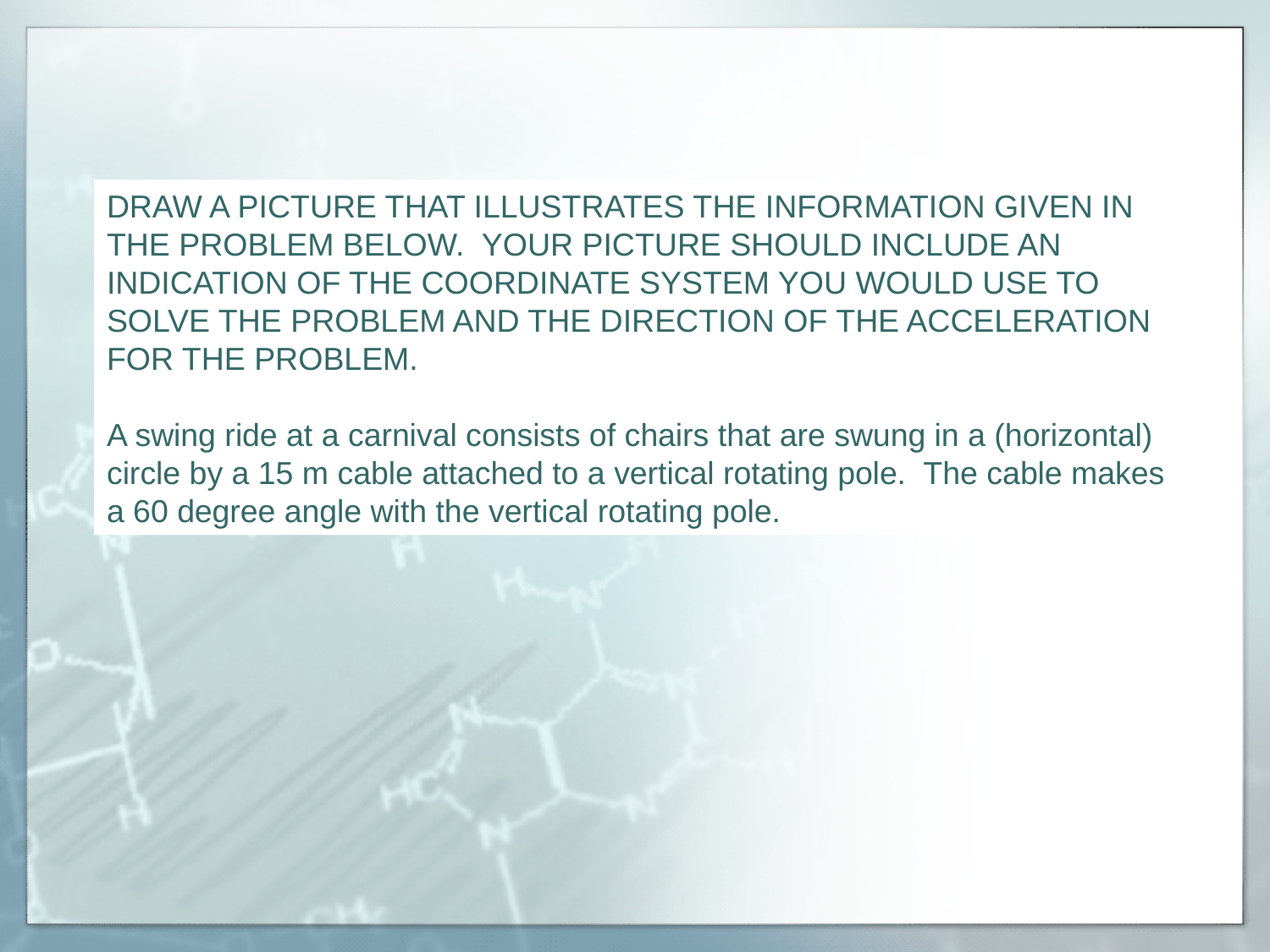

DRAW A PICTURE THAT ILLUSTRATES THE INFORMATION GIVEN IN THE PROBLEM BELOW.  YOUR PICTURE SHOULD INCLUDE AN INDICATION OF THE COORDINATE SYSTEM YOU WOULD USE TO SOLVE THE PROBLEM AND THE DIRECTION OF THE ACCELERATION FOR THE PROBLEM.

A swing ride at a carnival consists of chairs that are swung in a (horizontal) circle by a 15 m cable attached to a vertical rotating pole.  The cable makes a 60 degree angle with the vertical rotating pole.